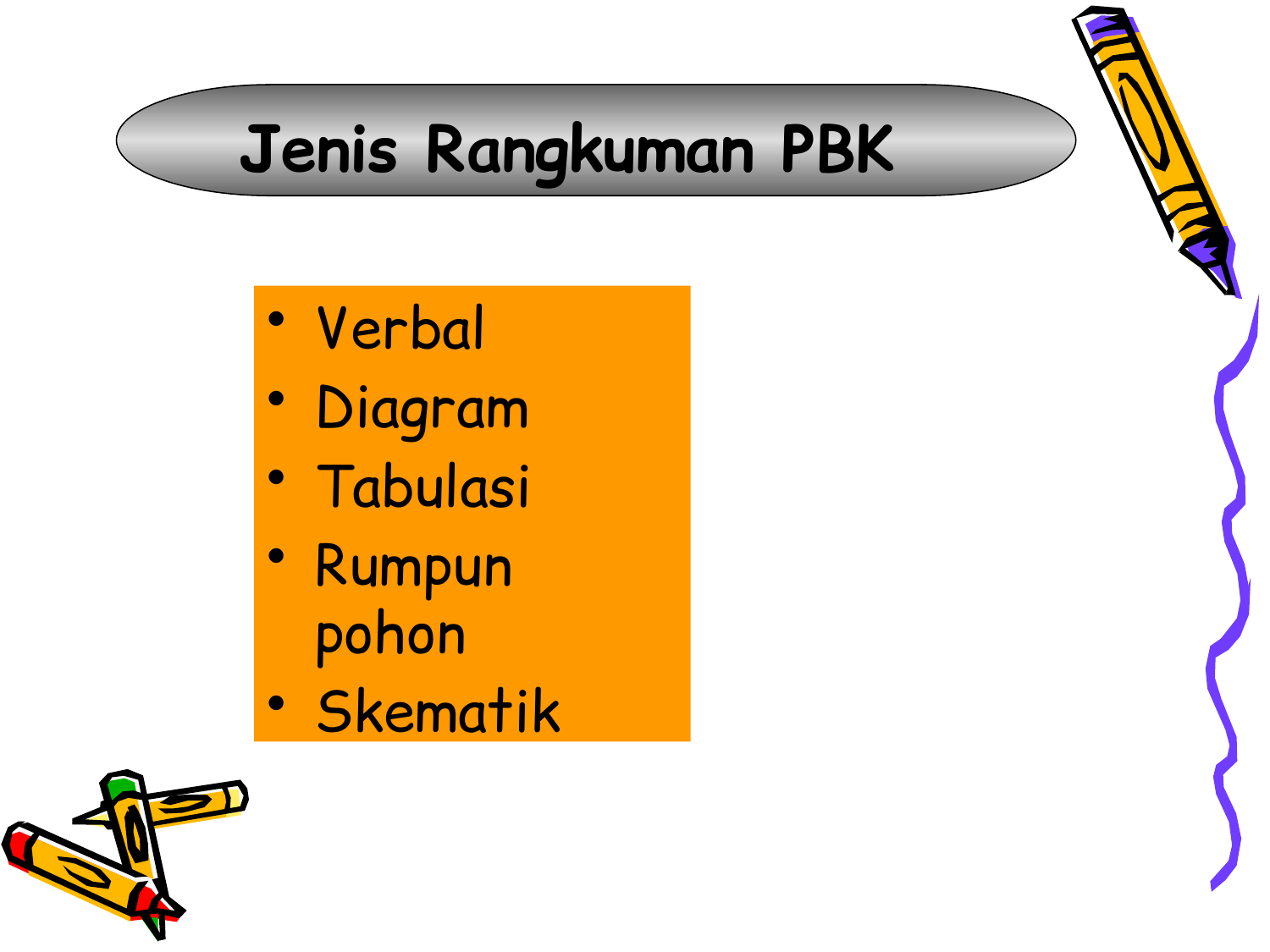

# Jenis Rangkuman PBK

Verbal
Diagram
Tabulasi
Rumpun pohon
Skematik